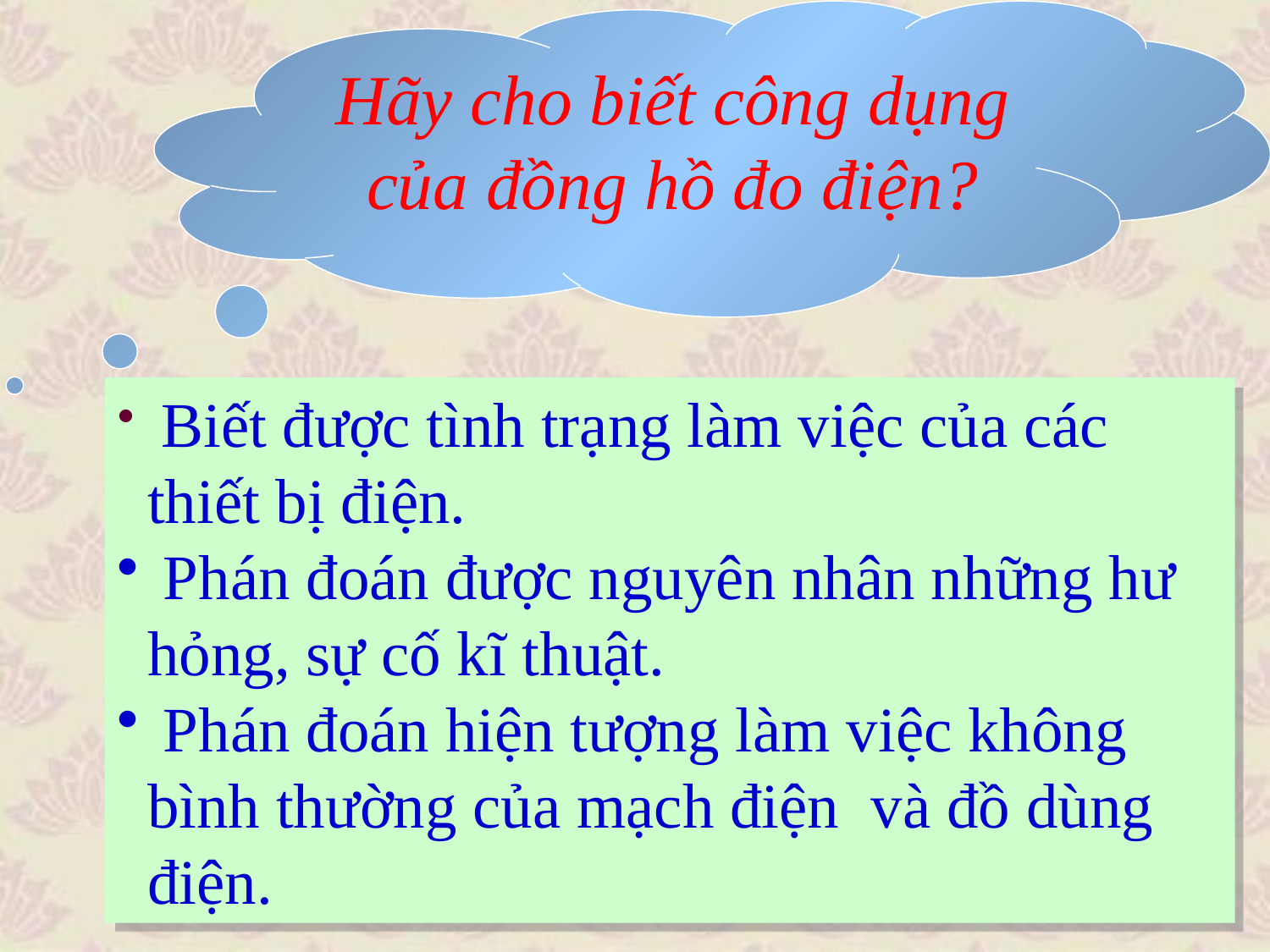

Hãy cho biết công dụng của đồng hồ đo điện?

 Biết được tình trạng làm việc của các thiết bị điện.
 Phán đoán được nguyên nhân những hư hỏng, sự cố kĩ thuật.
 Phán đoán hiện tượng làm việc không bình thường của mạch điện  và đồ dùng điện.